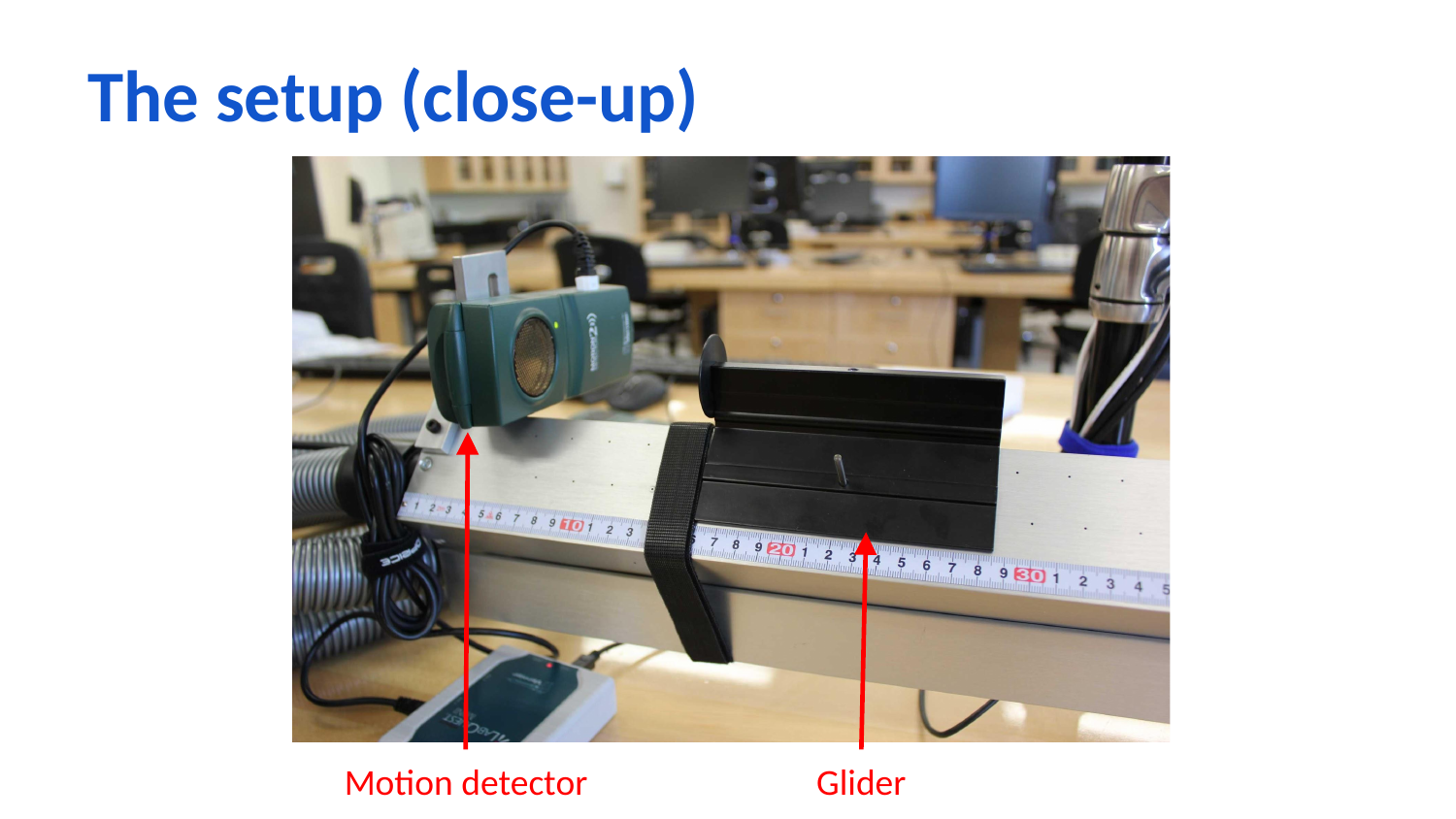

# The setup (close-up)

Motion detector
Glider